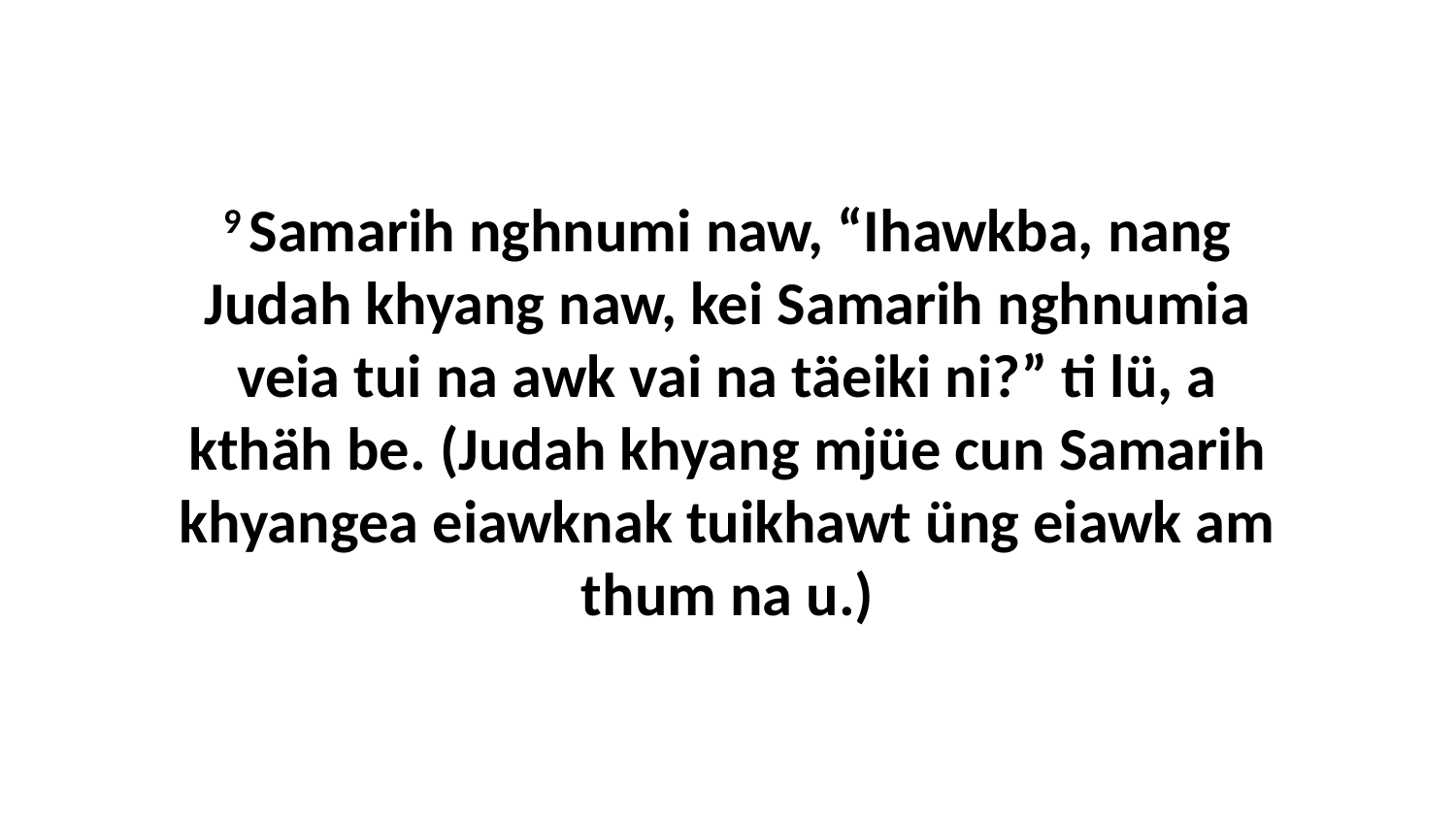

9 Samarih nghnumi naw, “Ihawkba, nang Judah khyang naw, kei Samarih nghnumia veia tui na awk vai na täeiki ni?” ti lü, a kthäh be. (Judah khyang mjüe cun Samarih khyangea eiawknak tuikhawt üng eiawk am thum na u.)